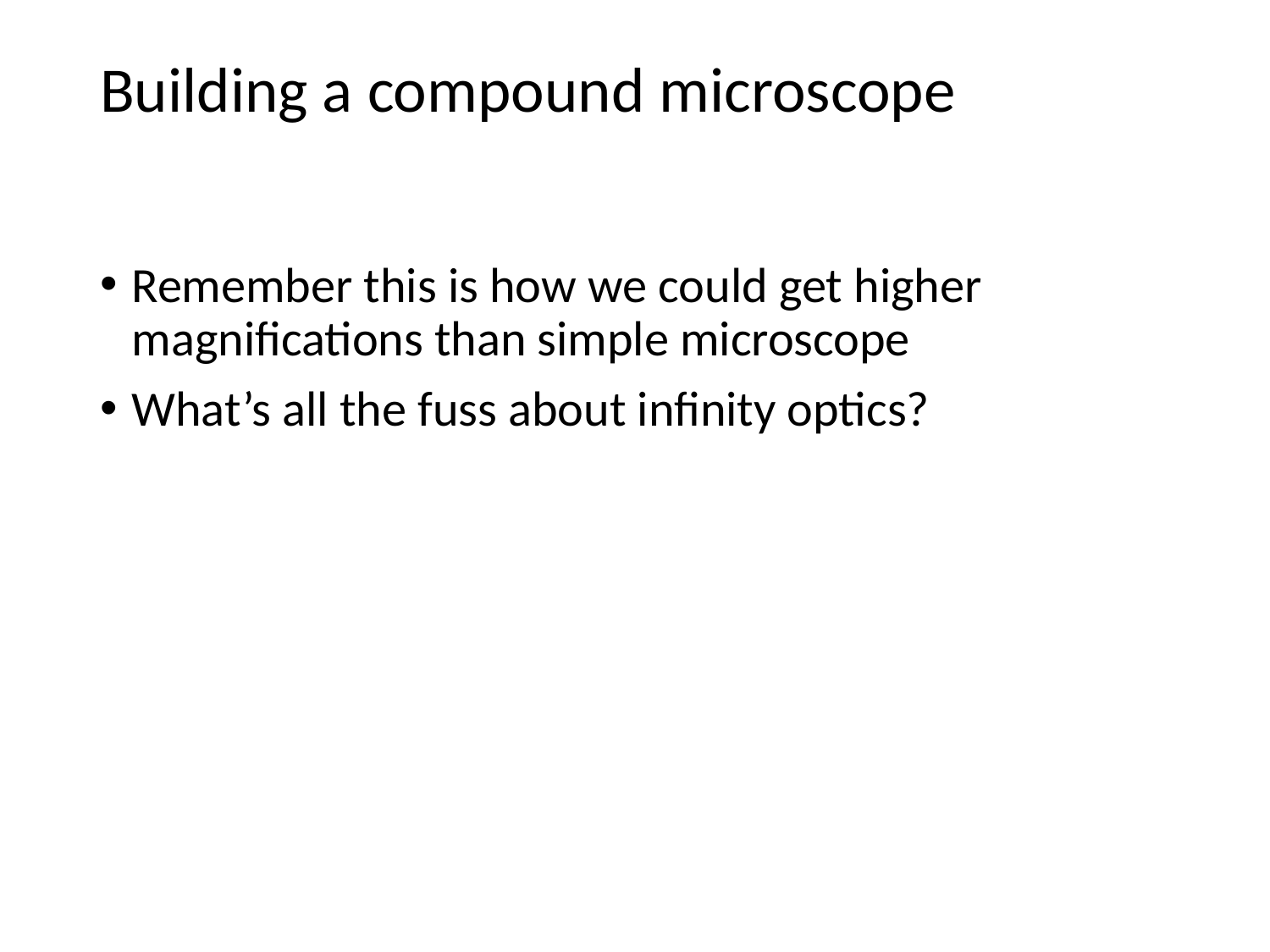

# Building a compound microscope
Remember this is how we could get higher magnifications than simple microscope
What’s all the fuss about infinity optics?